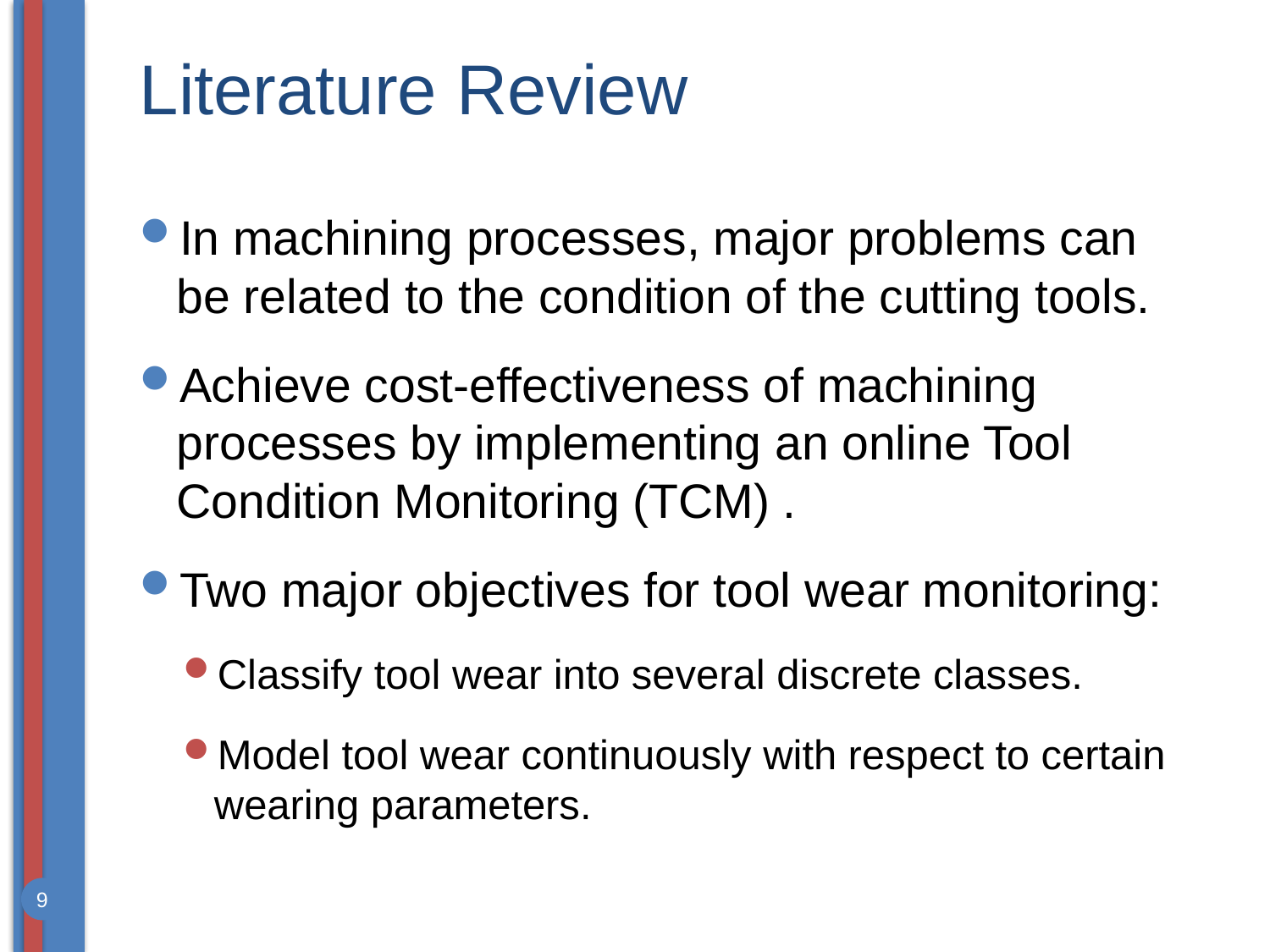

# Literature Review
In machining processes, major problems can be related to the condition of the cutting tools.
Achieve cost-effectiveness of machining processes by implementing an online Tool Condition Monitoring (TCM) .
Two major objectives for tool wear monitoring:
Classify tool wear into several discrete classes.
Model tool wear continuously with respect to certain wearing parameters.

9